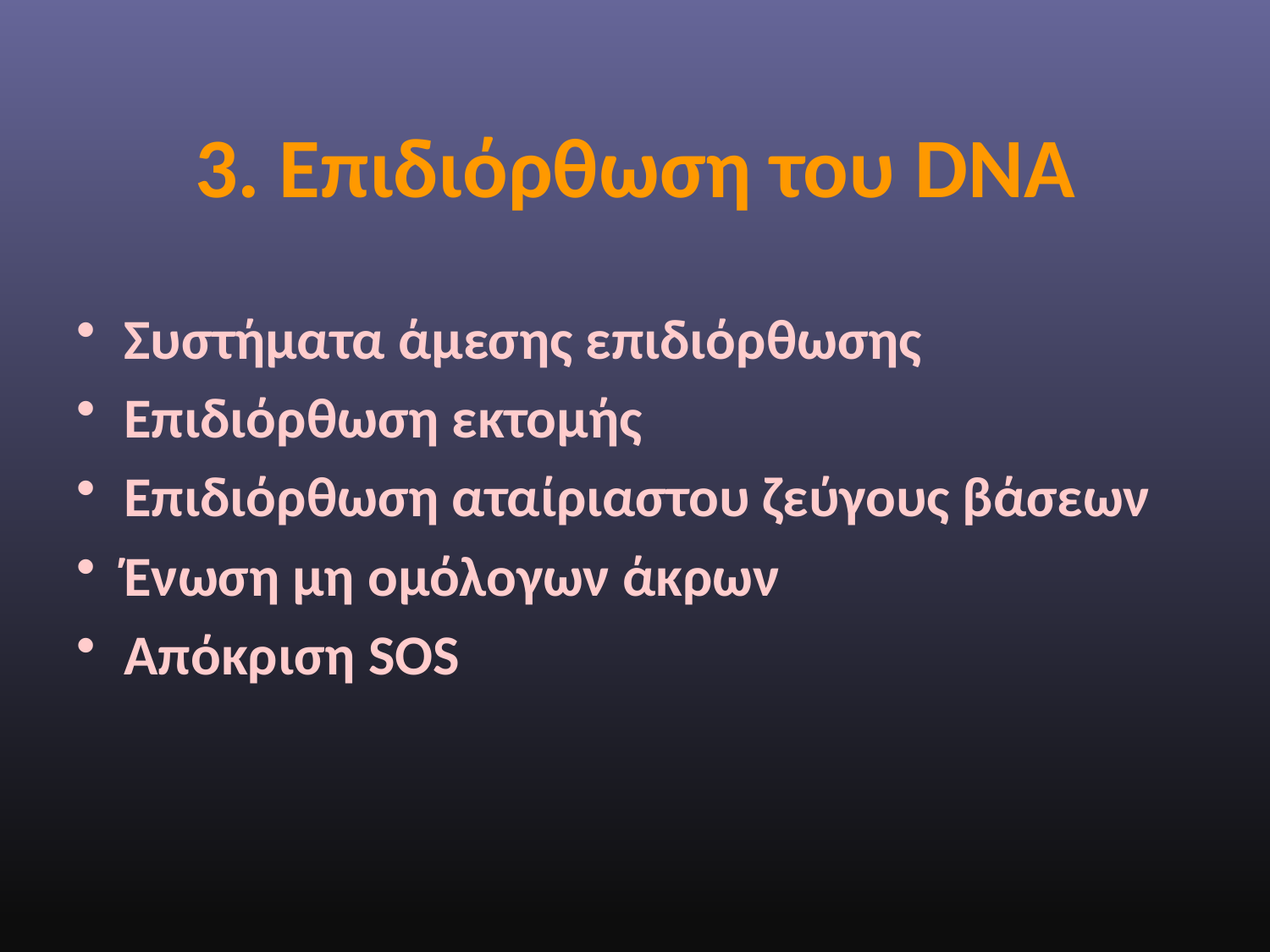

# 3. Επιδιόρθωση του DNA
Συστήματα άμεσης επιδιόρθωσης
Επιδιόρθωση εκτομής
Επιδιόρθωση αταίριαστου ζεύγους βάσεων
Ένωση μη ομόλογων άκρων
Απόκριση SOS